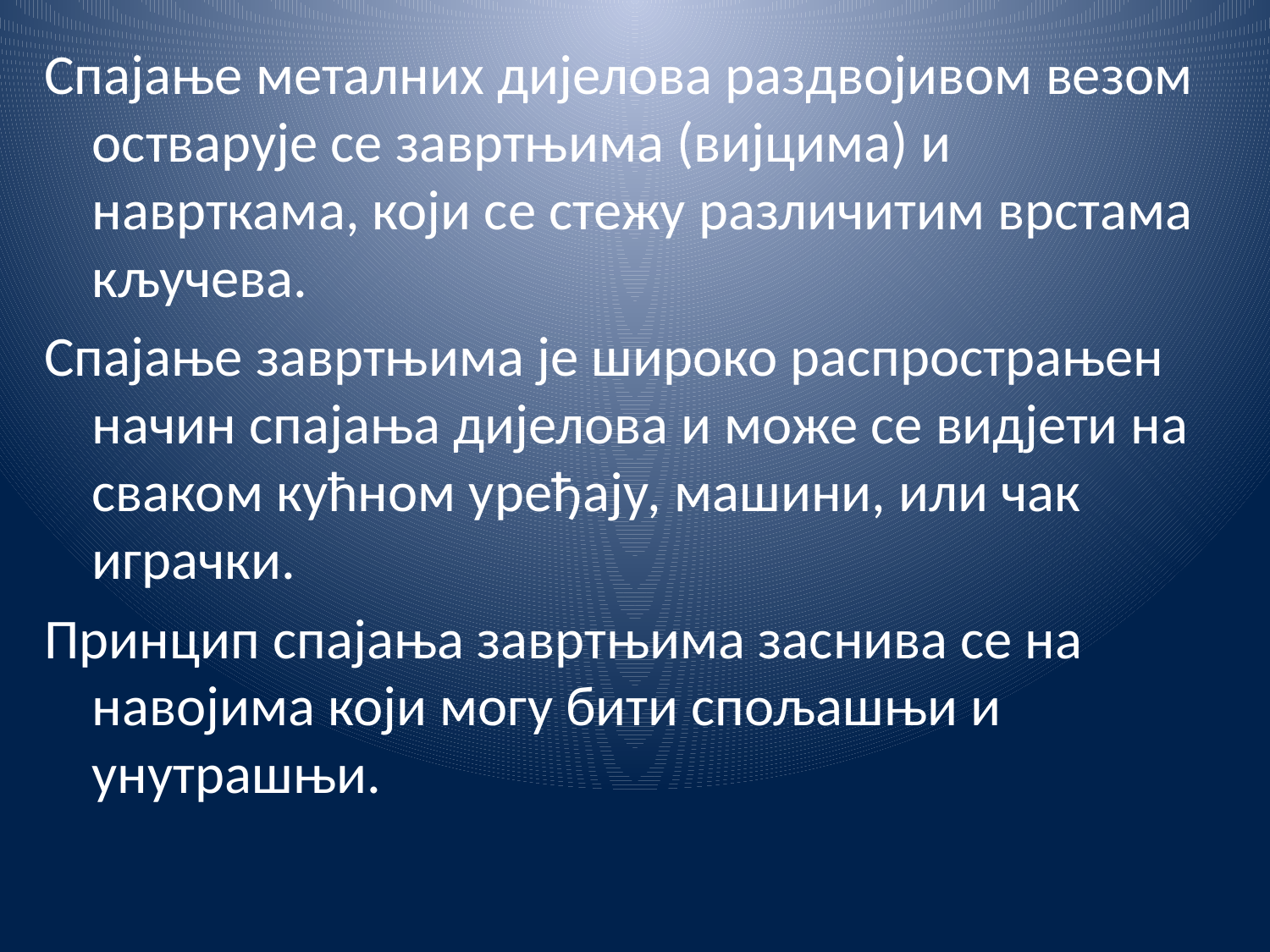

Спајање металних дијелова раздвојивом везом остварује се завртњима (вијцима) и наврткама, који се стежу различитим врстама кључева.
Спајање завртњима је широко распрострањен начин спајања дијелова и може се видјети на сваком кућном уређају, машини, или чак играчки.
Принцип спајања завртњима заснива се на навојима који могу бити спољашњи и унутрашњи.